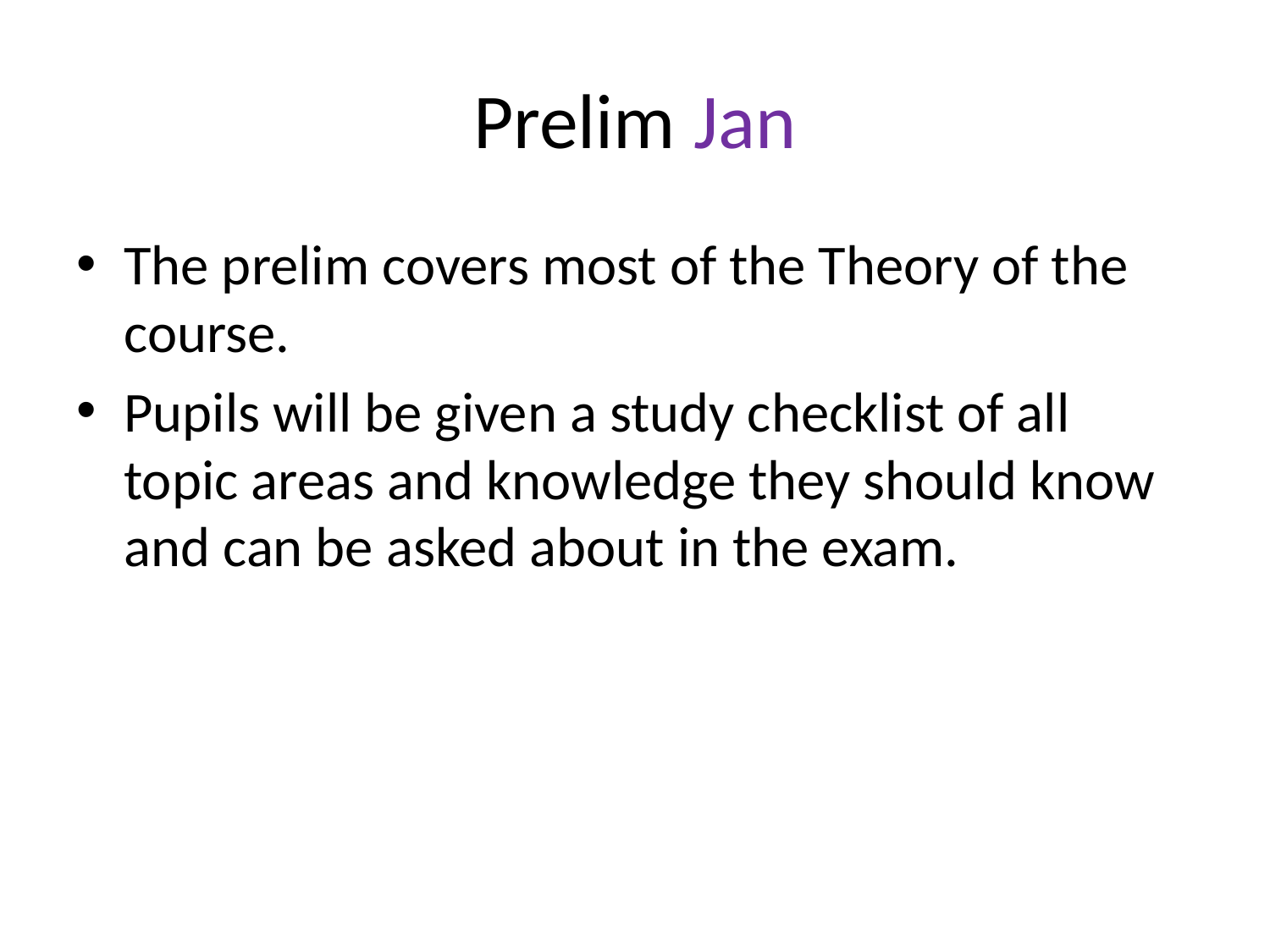

# Prelim Jan
The prelim covers most of the Theory of the course.
Pupils will be given a study checklist of all topic areas and knowledge they should know and can be asked about in the exam.